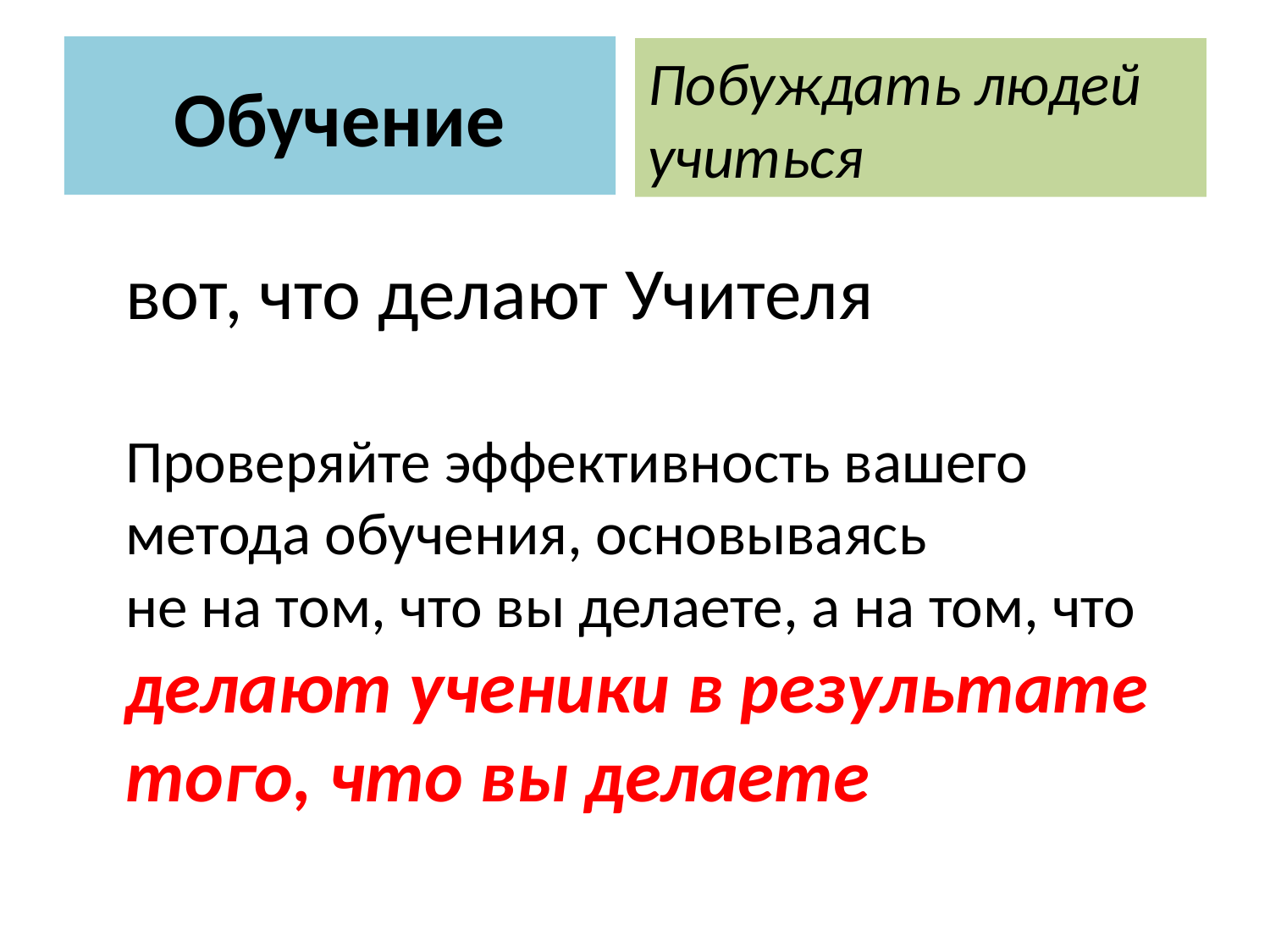

Обучение

# Побуждать людей учиться
вот, что делают Учителя

Проверяйте эффективность вашего метода обучения, основываясь
не на том, что вы делаете, а на том, что делают ученики в результате того, что вы делаете